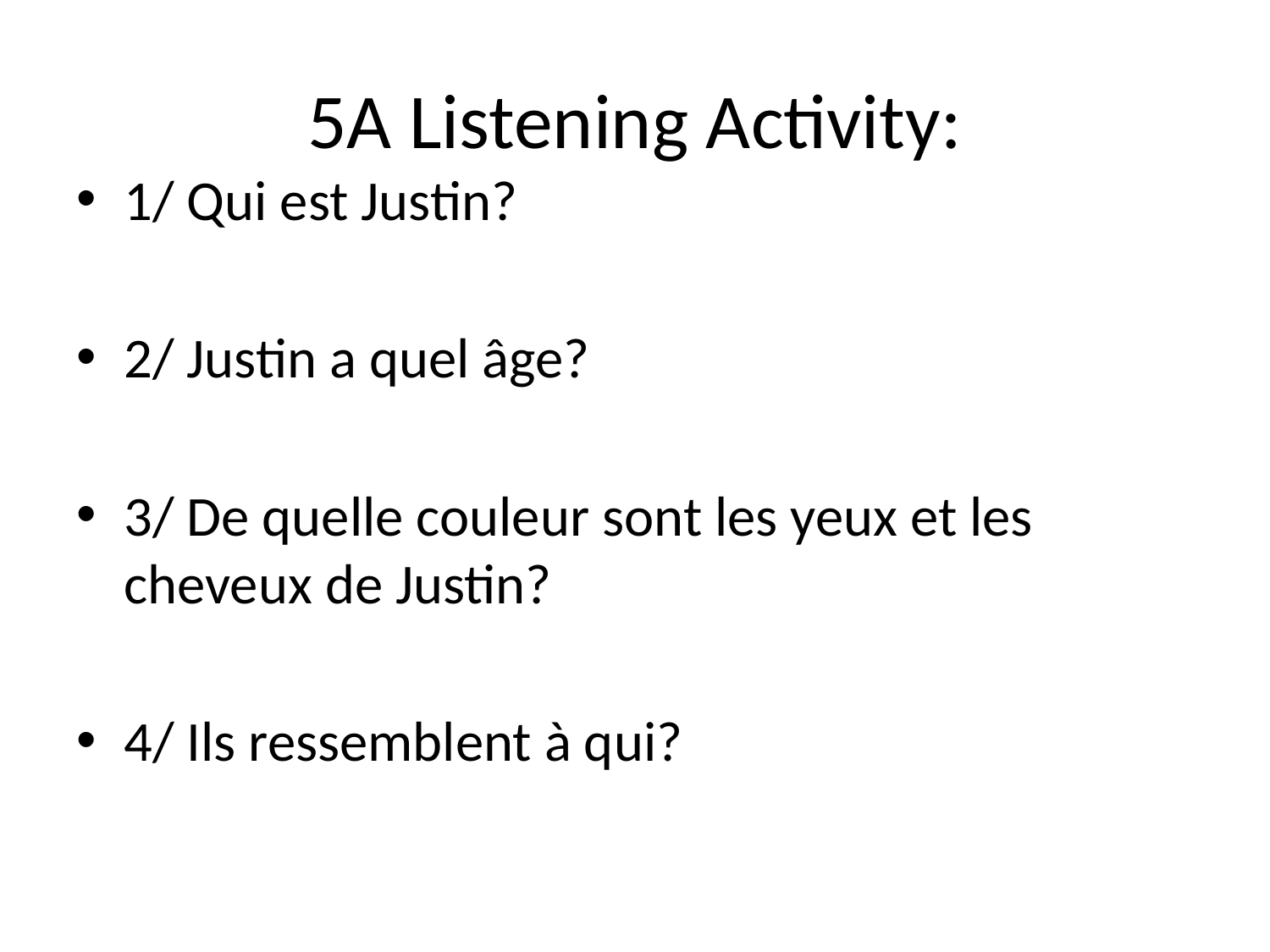

# 5A Listening Activity:
1/ Qui est Justin?

2/ Justin a quel âge?

3/ De quelle couleur sont les yeux et les cheveux de Justin?

4/ Ils ressemblent à qui?